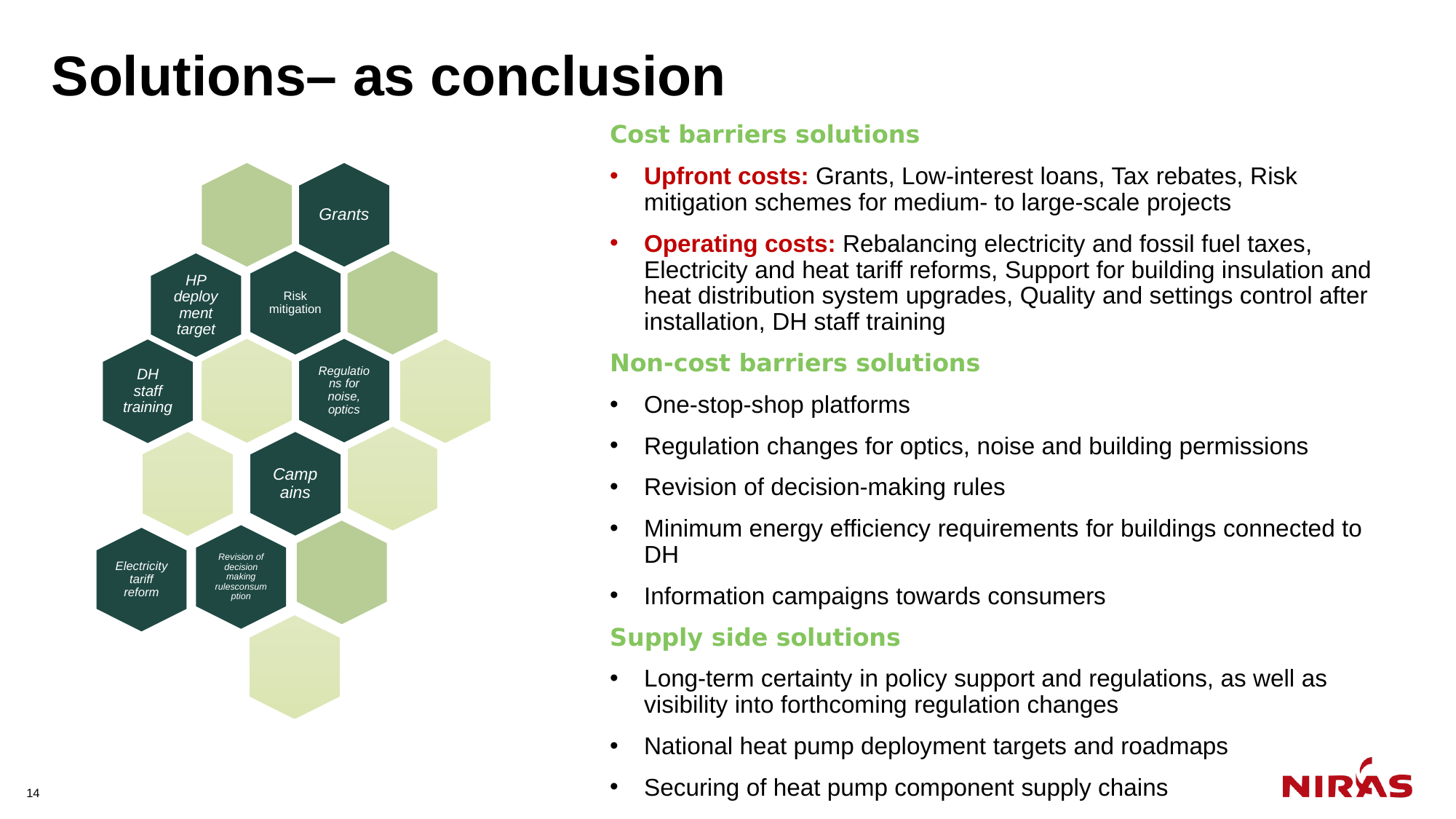

Solutions– as conclusion
Cost barriers solutions
Upfront costs: Grants, Low‐interest loans, Tax rebates, Risk mitigation schemes for medium‐ to large‐scale projects
Operating costs: Rebalancing electricity and fossil fuel taxes, Electricity and heat tariff reforms, Support for building insulation and heat distribution system upgrades, Quality and settings control after installation, DH staff training
Non-cost barriers solutions
One‐stop‐shop platforms
Regulation changes for optics, noise and building permissions
Revision of decision‐making rules
Minimum energy efficiency requirements for buildings connected to DH
Information campaigns towards consumers
Supply side solutions
Long‐term certainty in policy support and regulations, as well as visibility into forthcoming regulation changes
National heat pump deployment targets and roadmaps
Securing of heat pump component supply chains
Grants

Risk mitigation

Regulations for noise, optics

HP deployment target

DH staff training

Campains

Revision of decision making rulesconsumption

Electricity tariff reform

14
14